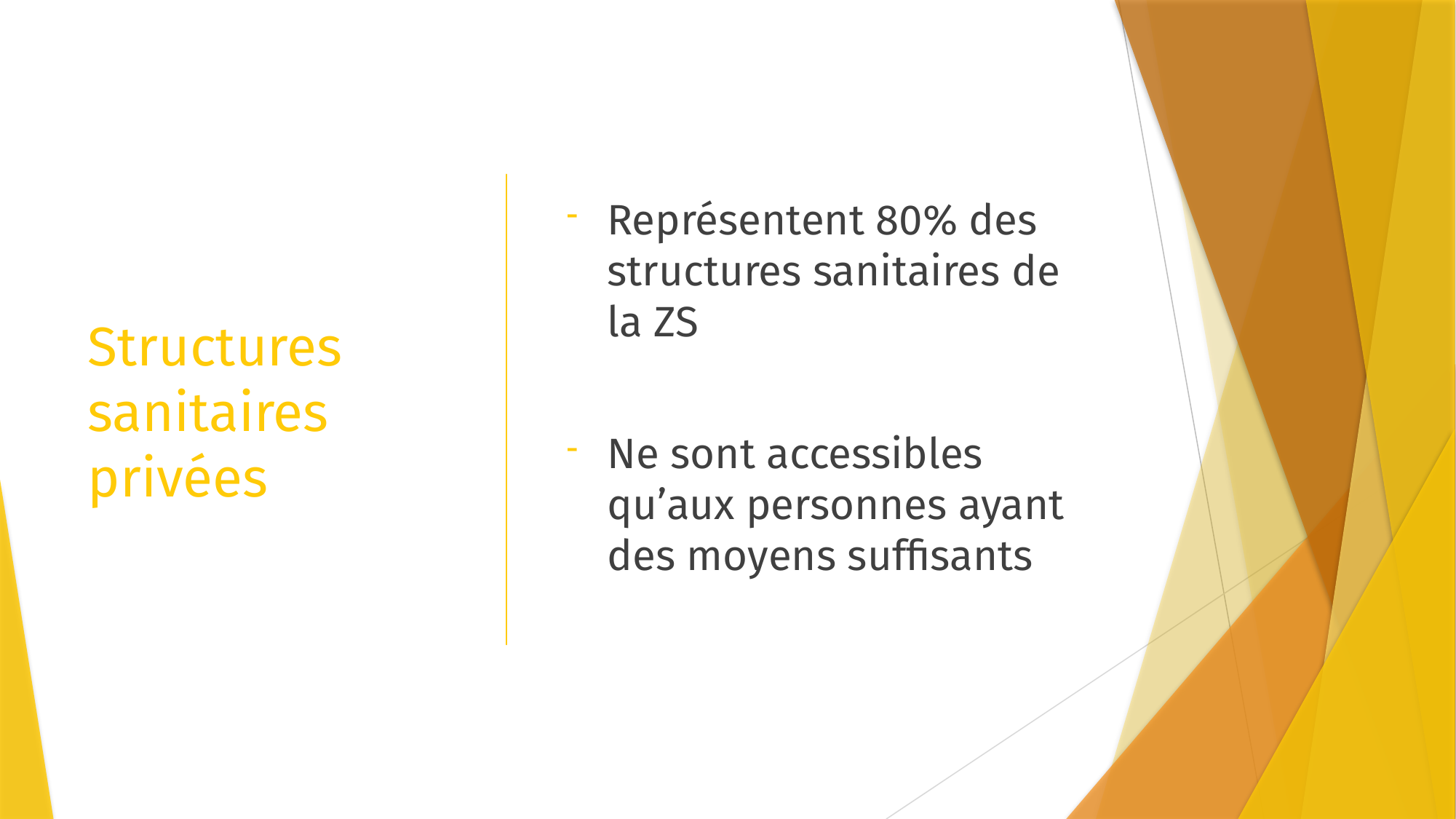

Représentent 80% des structures sanitaires de la ZS

Ne sont accessibles qu’aux personnes ayant des moyens suffisants

# Structures sanitaires privées